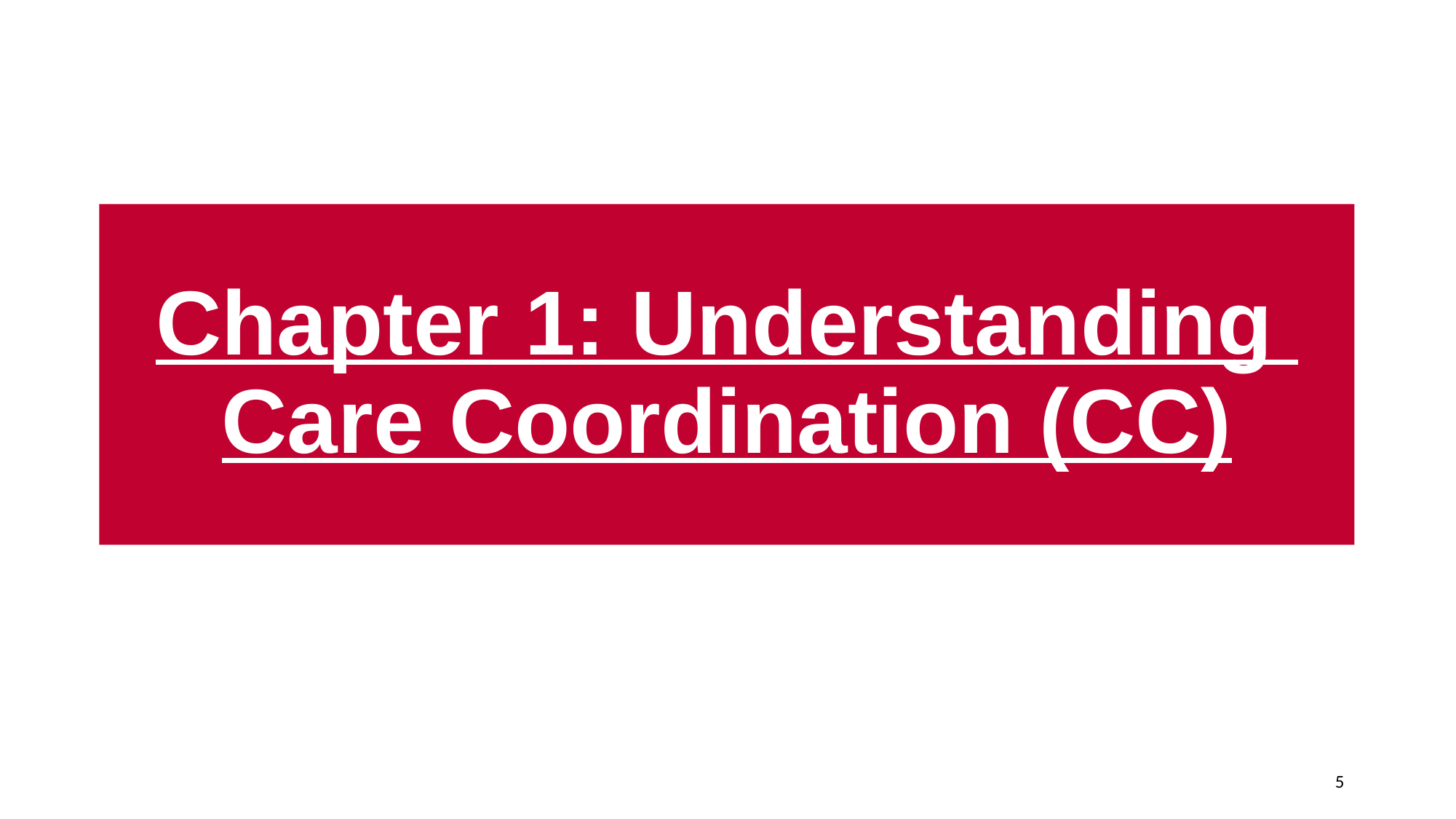

# Chapter 1: Understanding Care Coordination (CC)
5